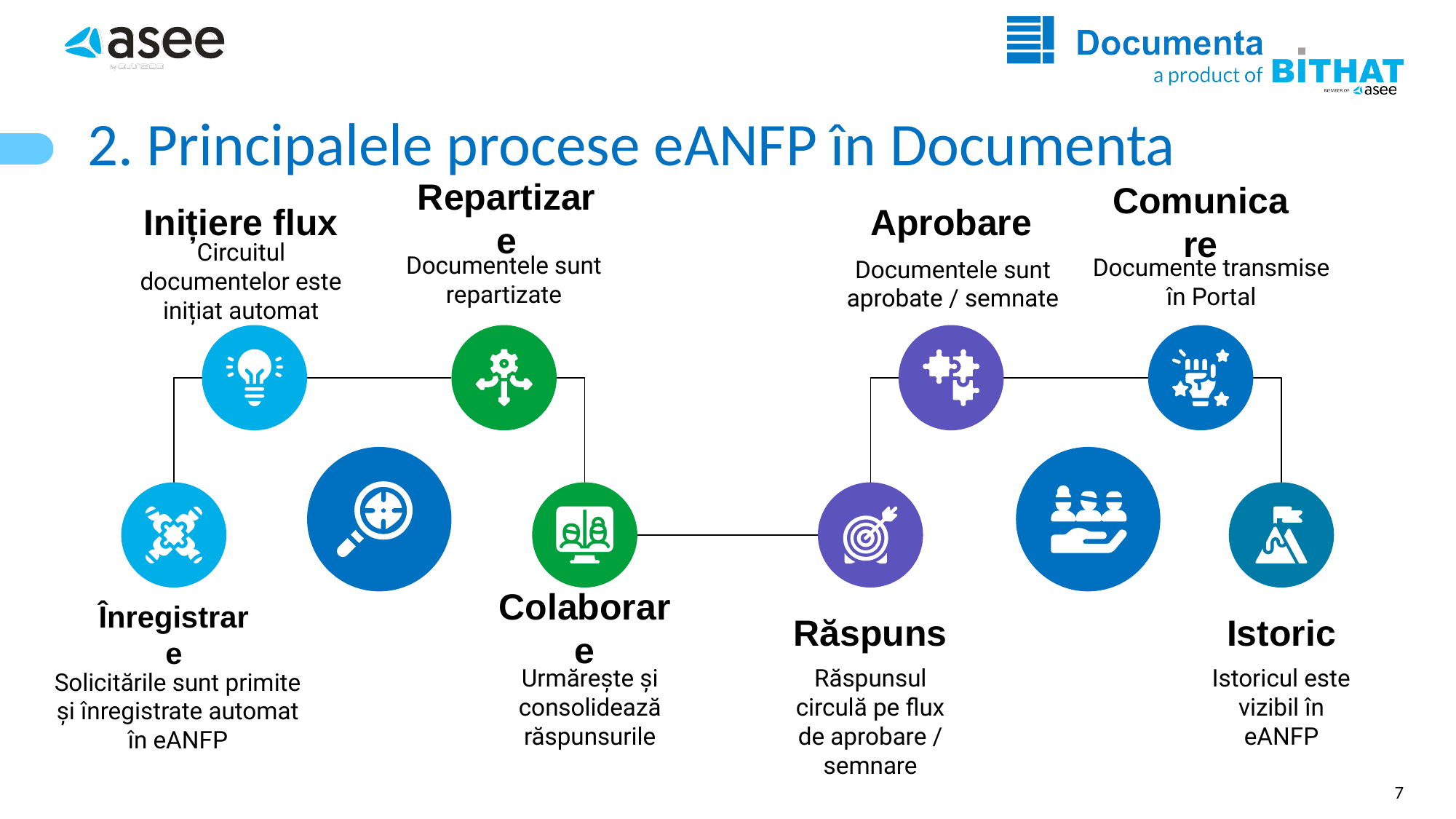

2. Principalele procese eANFP în Documenta
Repartizare
Documentele sunt repartizate
Aprobare
Documentele sunt aprobate / semnate
Comunicare
Documente transmise în Portal
Inițiere flux
Circuitul documentelor este inițiat automat

Colaborare
Urmărește și consolidează răspunsurile
Răspuns
Răspunsul circulă pe flux de aprobare / semnare
Istoric
Istoricul este vizibil în eANFP
Înregistrare
Solicitările sunt primite și înregistrate automat în eANFP
7